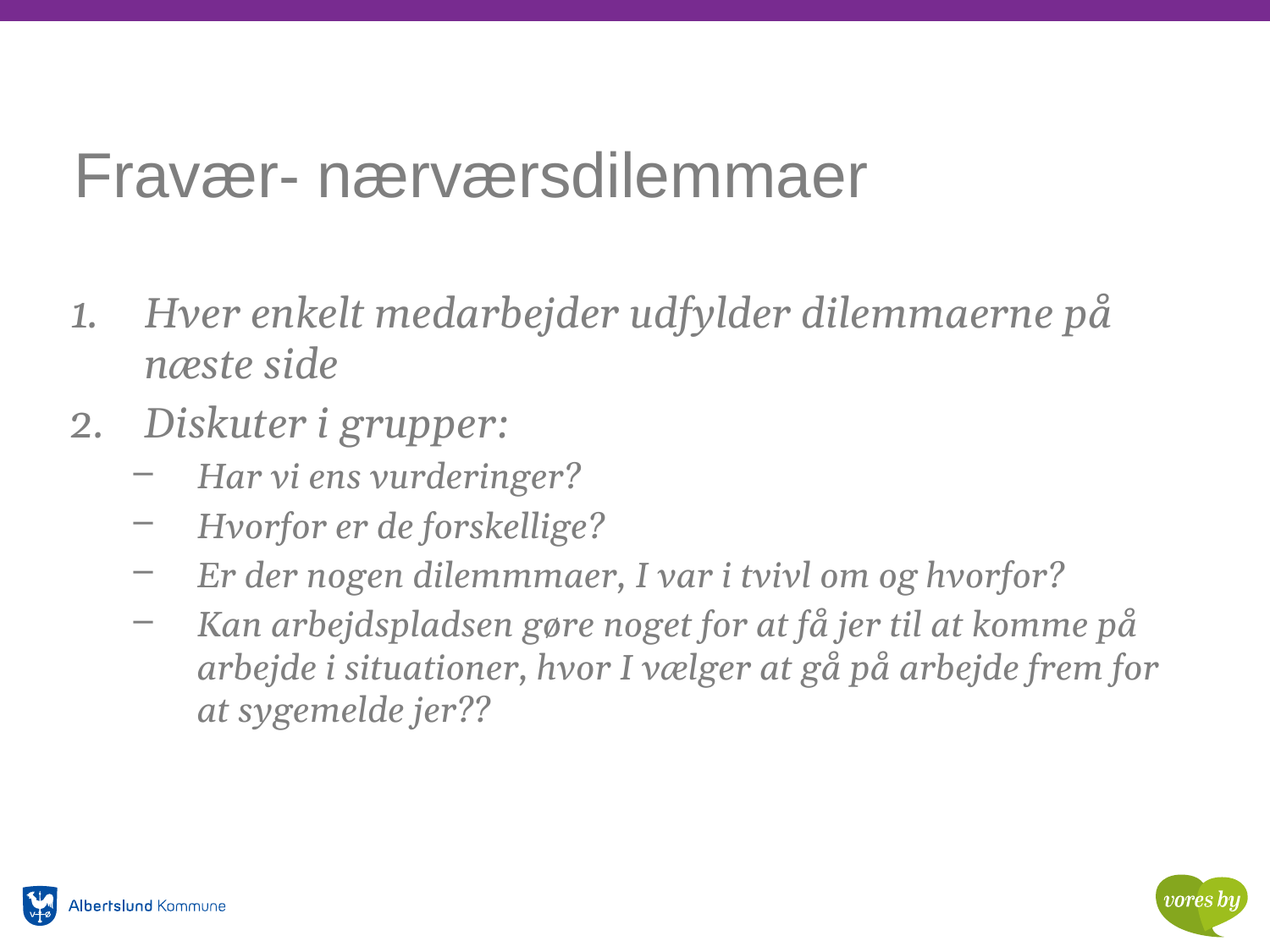

# Fravær- nærværsdilemmaer
Hver enkelt medarbejder udfylder dilemmaerne på næste side
Diskuter i grupper:
Har vi ens vurderinger?
Hvorfor er de forskellige?
Er der nogen dilemmmaer, I var i tvivl om og hvorfor?
Kan arbejdspladsen gøre noget for at få jer til at komme på arbejde i situationer, hvor I vælger at gå på arbejde frem for at sygemelde jer??